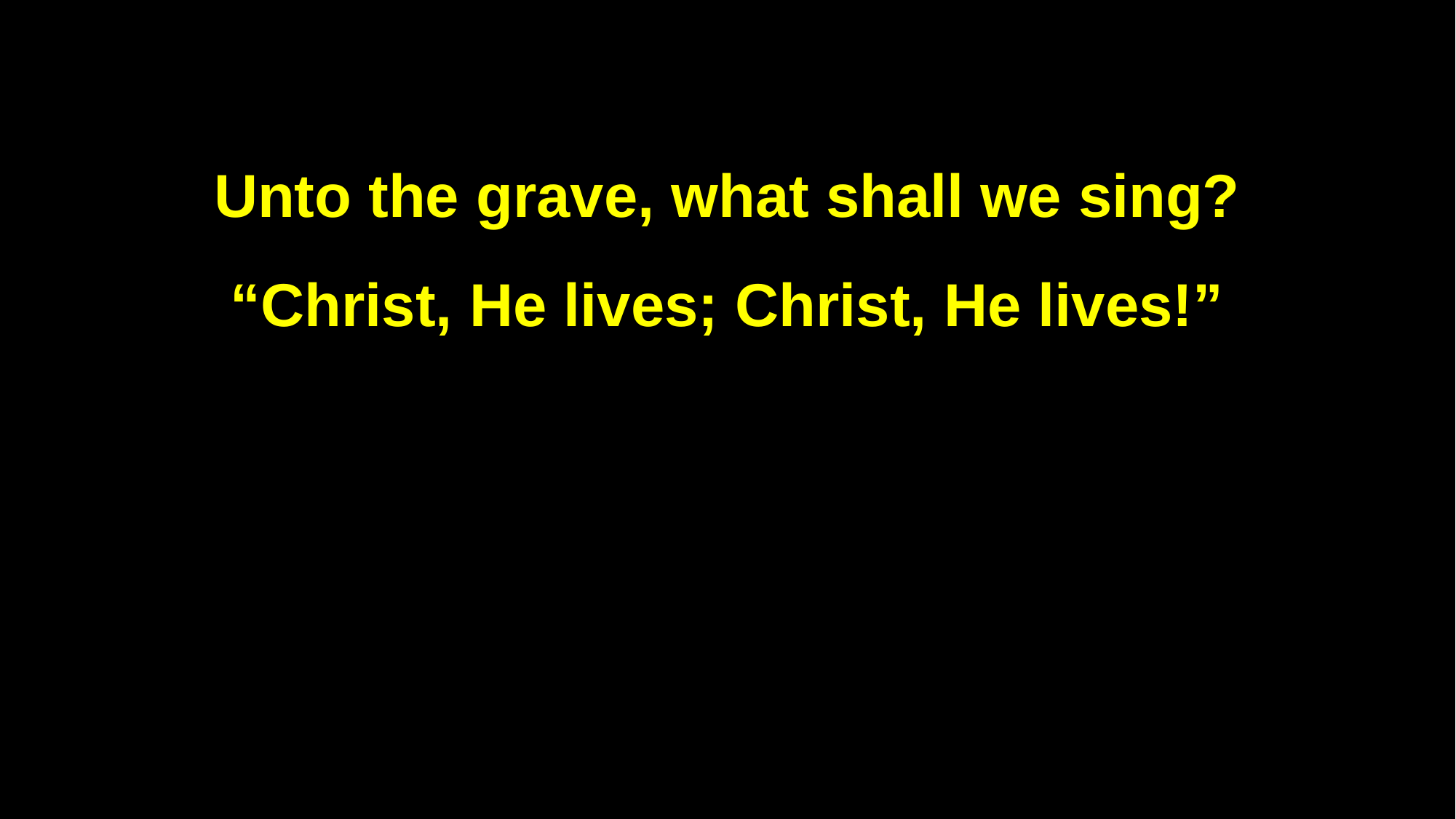

Unto the grave, what shall we sing?
“Christ, He lives; Christ, He lives!”